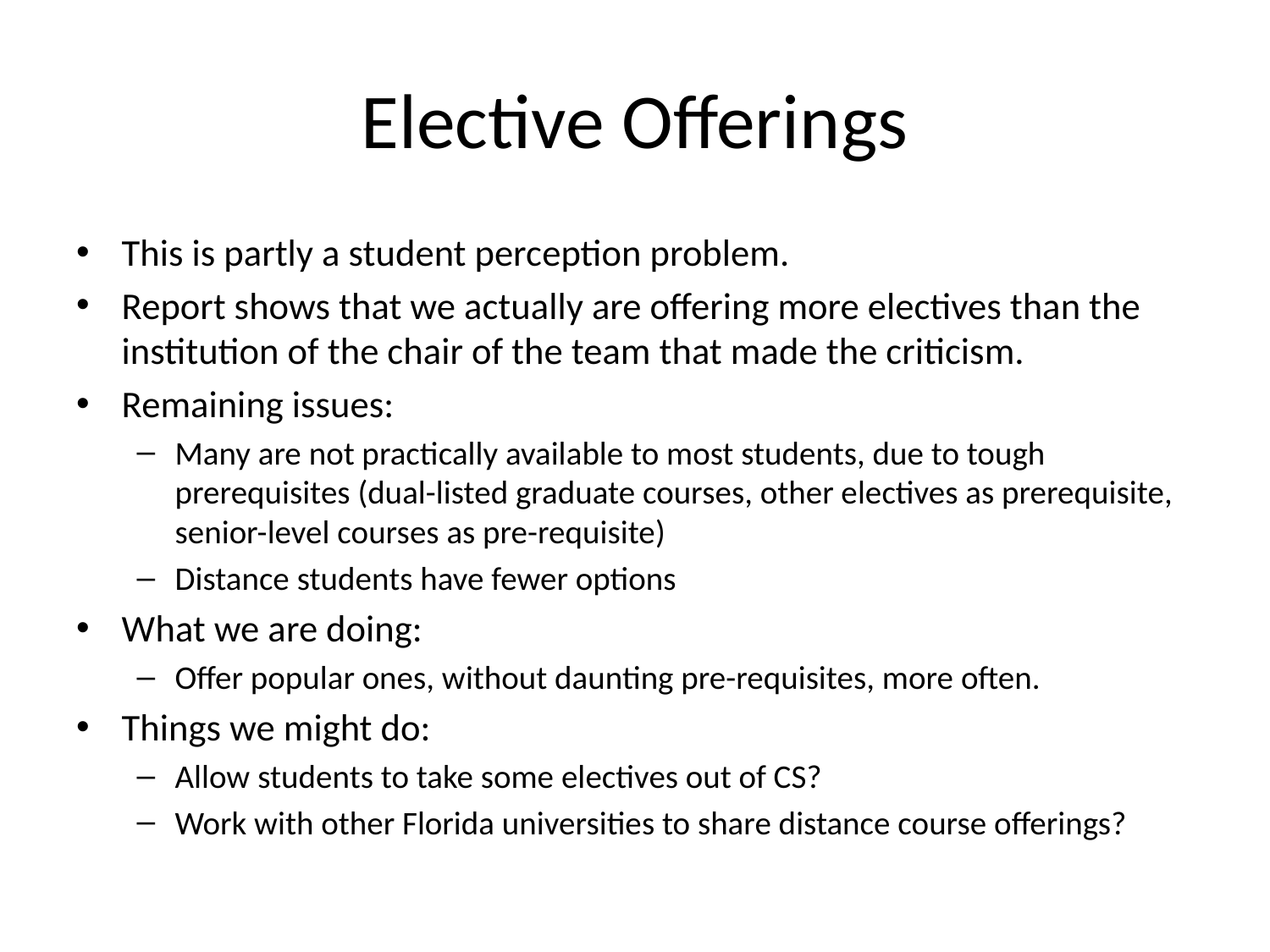

# Elective Offerings
This is partly a student perception problem.
Report shows that we actually are offering more electives than the institution of the chair of the team that made the criticism.
Remaining issues:
Many are not practically available to most students, due to tough prerequisites (dual-listed graduate courses, other electives as prerequisite, senior-level courses as pre-requisite)
Distance students have fewer options
What we are doing:
Offer popular ones, without daunting pre-requisites, more often.
Things we might do:
Allow students to take some electives out of CS?
Work with other Florida universities to share distance course offerings?